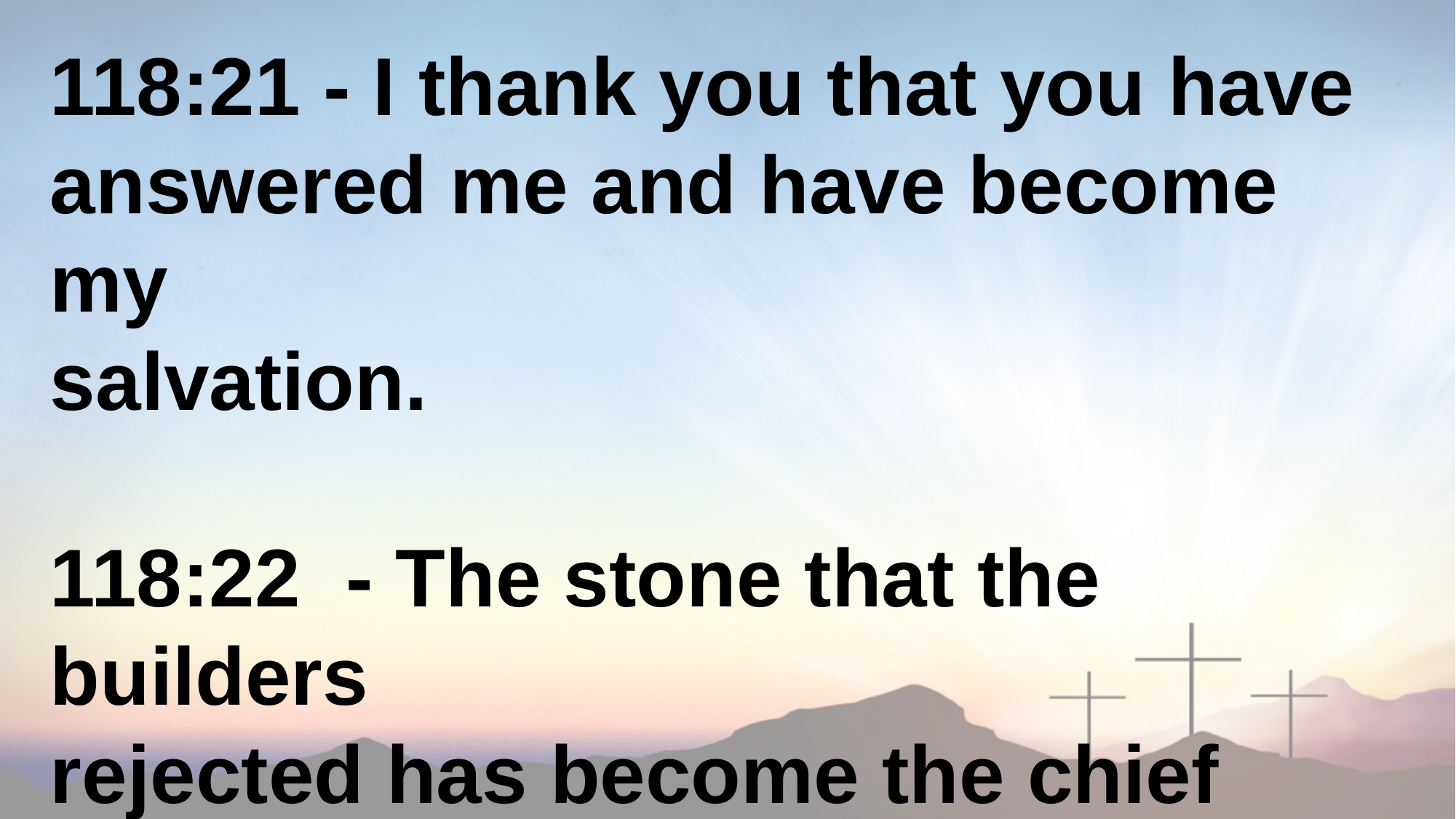

118:21 - I thank you that you have
answered me and have become my
salvation.

118:22  - The stone that the builders
rejected has become the chief
cornerstone.